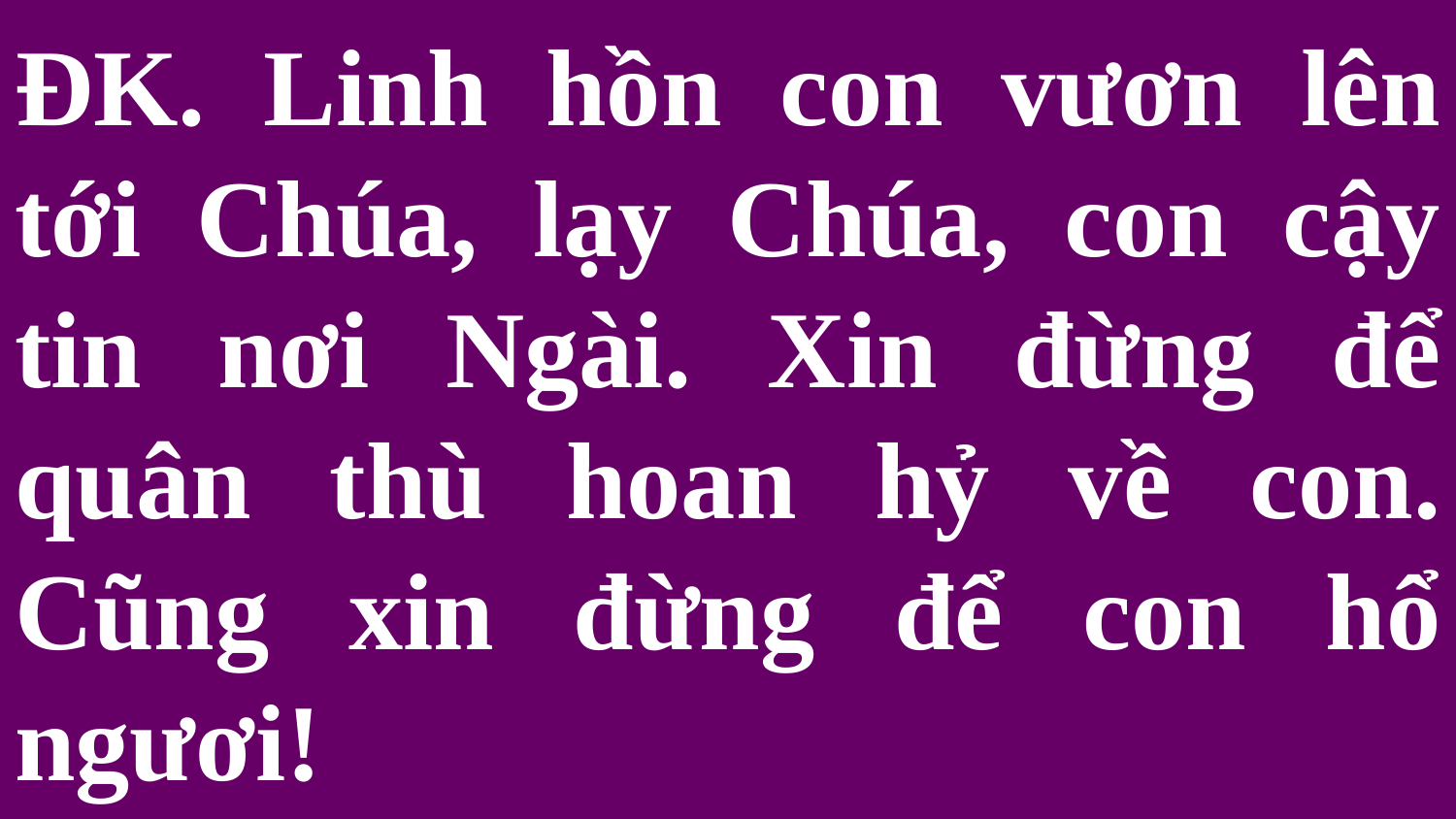

# ĐK. Linh hồn con vươn lên tới Chúa, lạy Chúa, con cậy tin nơi Ngài. Xin đừng để quân thù hoan hỷ về con. Cũng xin đừng để con hổ ngươi!